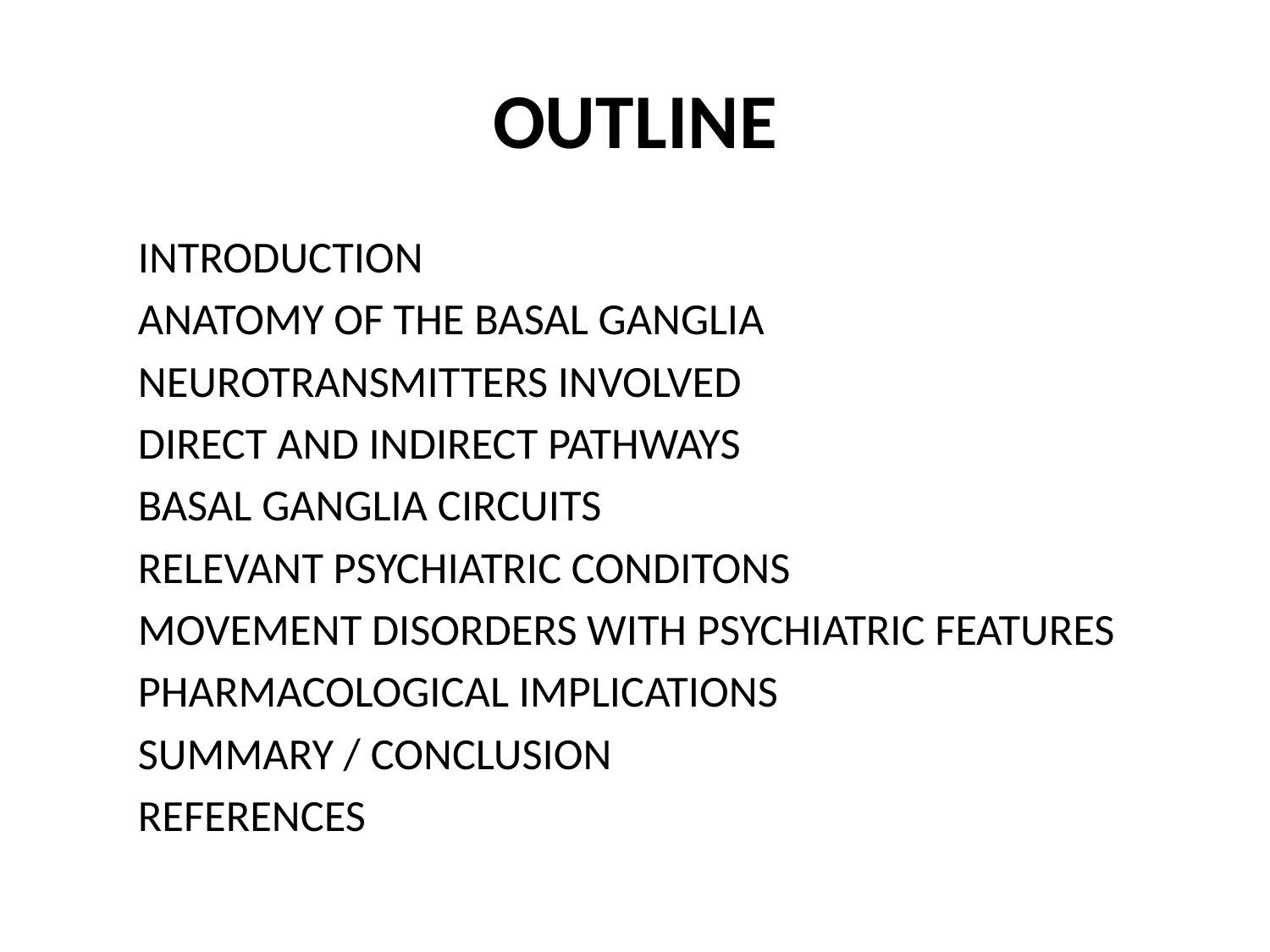

# OUTLINE
INTRODUCTION
ANATOMY OF THE BASAL GANGLIA
NEUROTRANSMITTERS INVOLVED
DIRECT AND INDIRECT PATHWAYS
BASAL GANGLIA CIRCUITS
RELEVANT PSYCHIATRIC CONDITONS
MOVEMENT DISORDERS WITH PSYCHIATRIC FEATURES
PHARMACOLOGICAL IMPLICATIONS
SUMMARY / CONCLUSION
REFERENCES